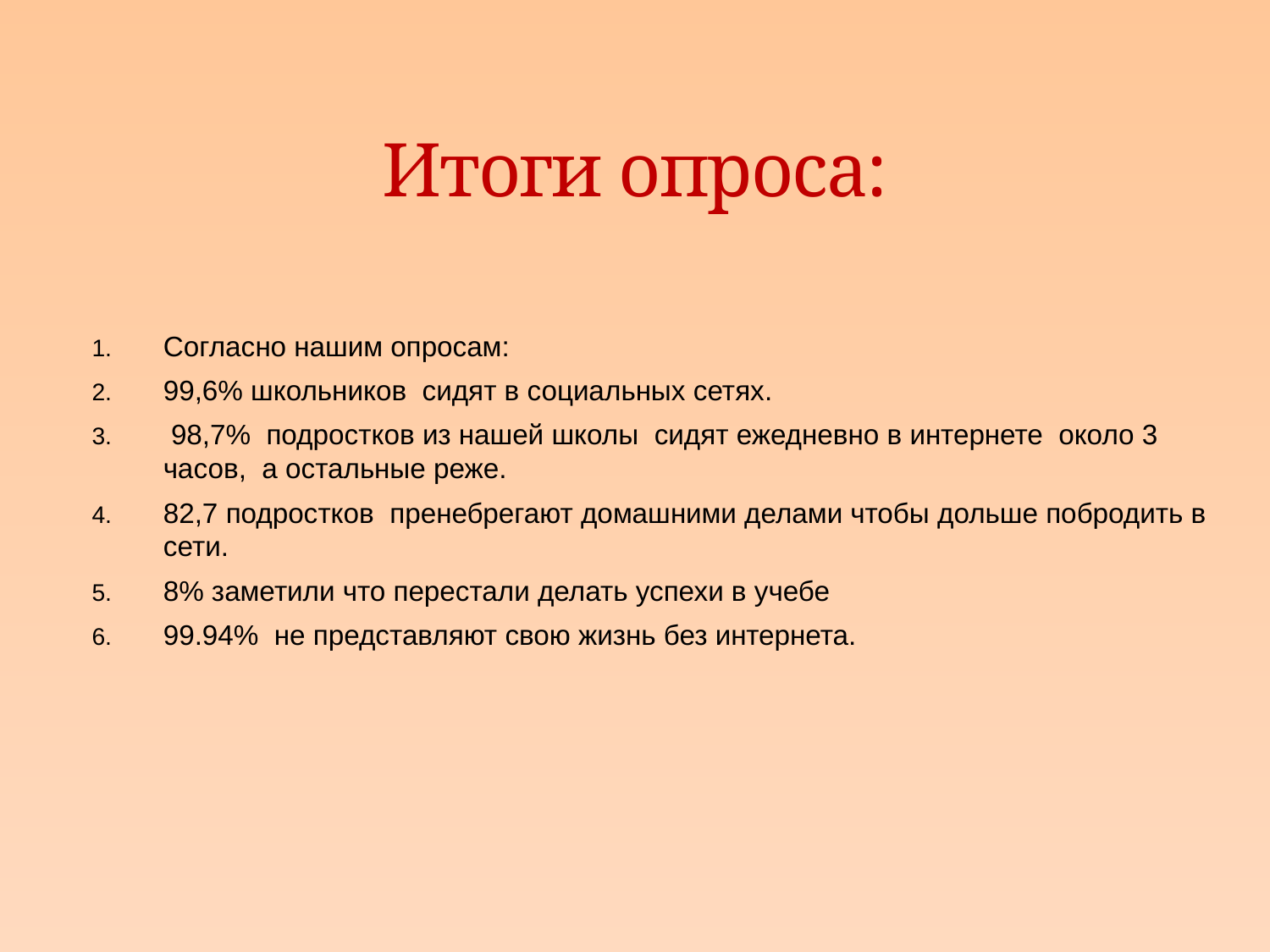

# Итоги опроса:

Согласно нашим опросам:
99,6% школьников  сидят в социальных сетях.
 98,7%  подростков из нашей школы  сидят ежедневно в интернете  около 3 часов,  а остальные реже.
82,7 подростков  пренебрегают домашними делами чтобы дольше побродить в сети.
8% заметили что перестали делать успехи в учебе
99.94%  не представляют свою жизнь без интернета.